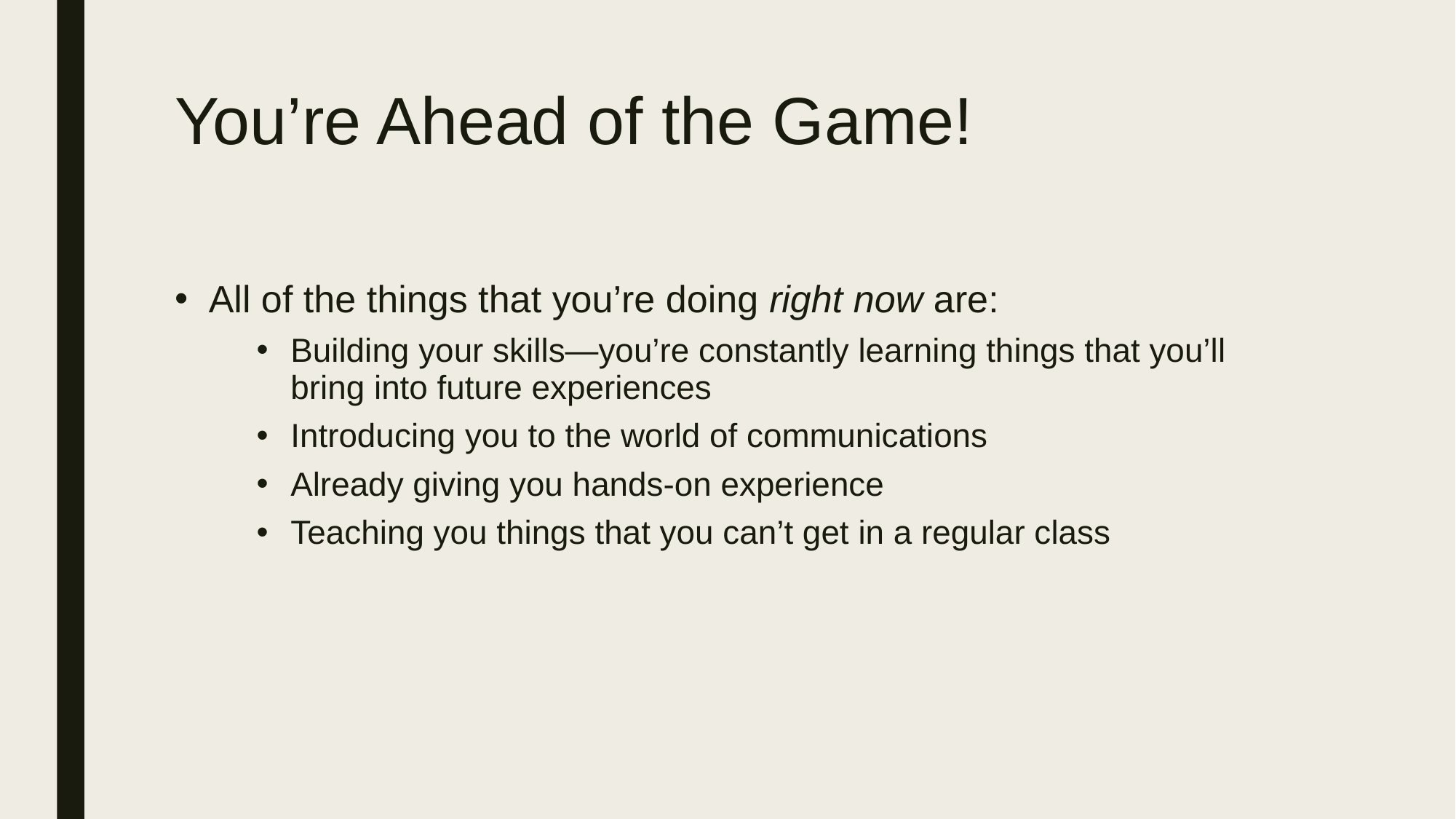

# You’re Ahead of the Game!
All of the things that you’re doing right now are:
Building your skills—you’re constantly learning things that you’ll bring into future experiences
Introducing you to the world of communications
Already giving you hands-on experience
Teaching you things that you can’t get in a regular class